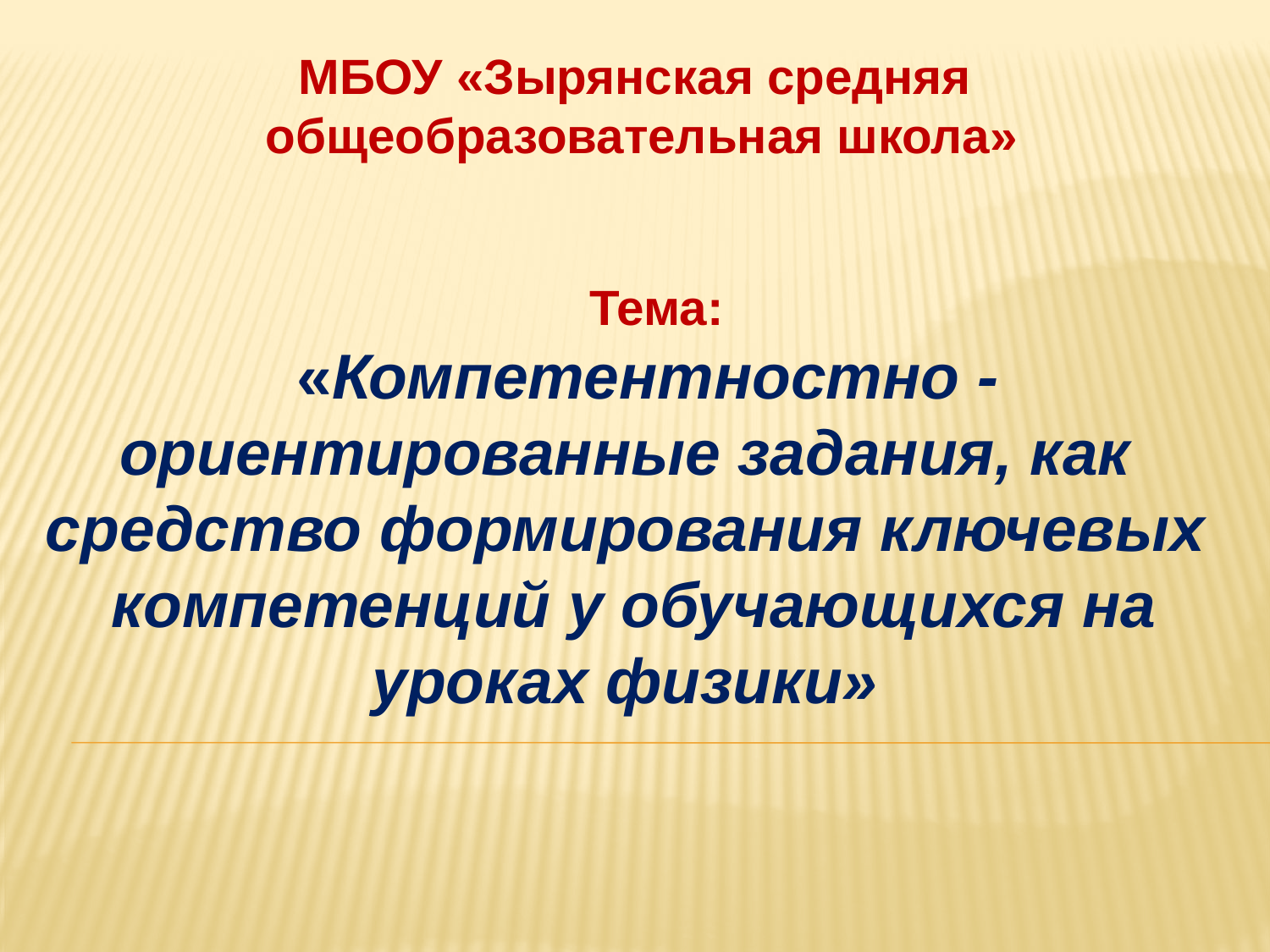

МБОУ «Зырянская средняя
 общеобразовательная школа»
Тема:
«Компетентностно -  ориентированные задания, как средство формирования ключевых  компетенций у обучающихся на уроках физики»